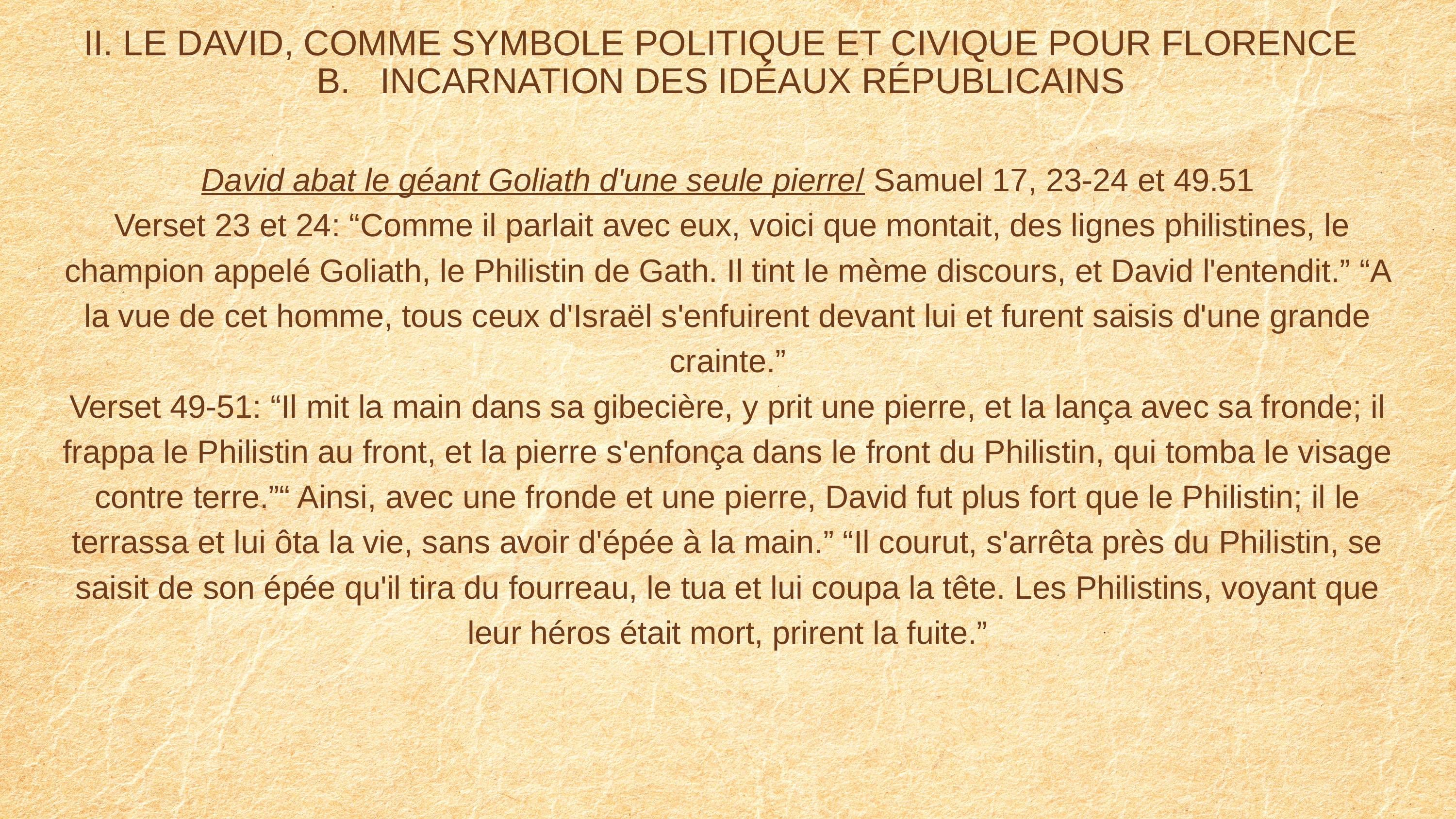

II. LE DAVID, COMME SYMBOLE POLITIQUE ET CIVIQUE POUR FLORENCE
B.   INCARNATION DES IDÉAUX RÉPUBLICAINS

David abat le géant Goliath d'une seule pierre/ Samuel 17, 23-24 et 49.51
 Verset 23 et 24: “Comme il parlait avec eux, voici que montait, des lignes philistines, le champion appelé Goliath, le Philistin de Gath. Il tint le mème discours, et David l'entendit.” “A la vue de cet homme, tous ceux d'Israël s'enfuirent devant lui et furent saisis d'une grande crainte.”
Verset 49-51: “Il mit la main dans sa gibecière, y prit une pierre, et la lança avec sa fronde; il frappa le Philistin au front, et la pierre s'enfonça dans le front du Philistin, qui tomba le visage contre terre.”“ Ainsi, avec une fronde et une pierre, David fut plus fort que le Philistin; il le terrassa et lui ôta la vie, sans avoir d'épée à la main.” “Il courut, s'arrêta près du Philistin, se saisit de son épée qu'il tira du fourreau, le tua et lui coupa la tête. Les Philistins, voyant que leur héros était mort, prirent la fuite.”